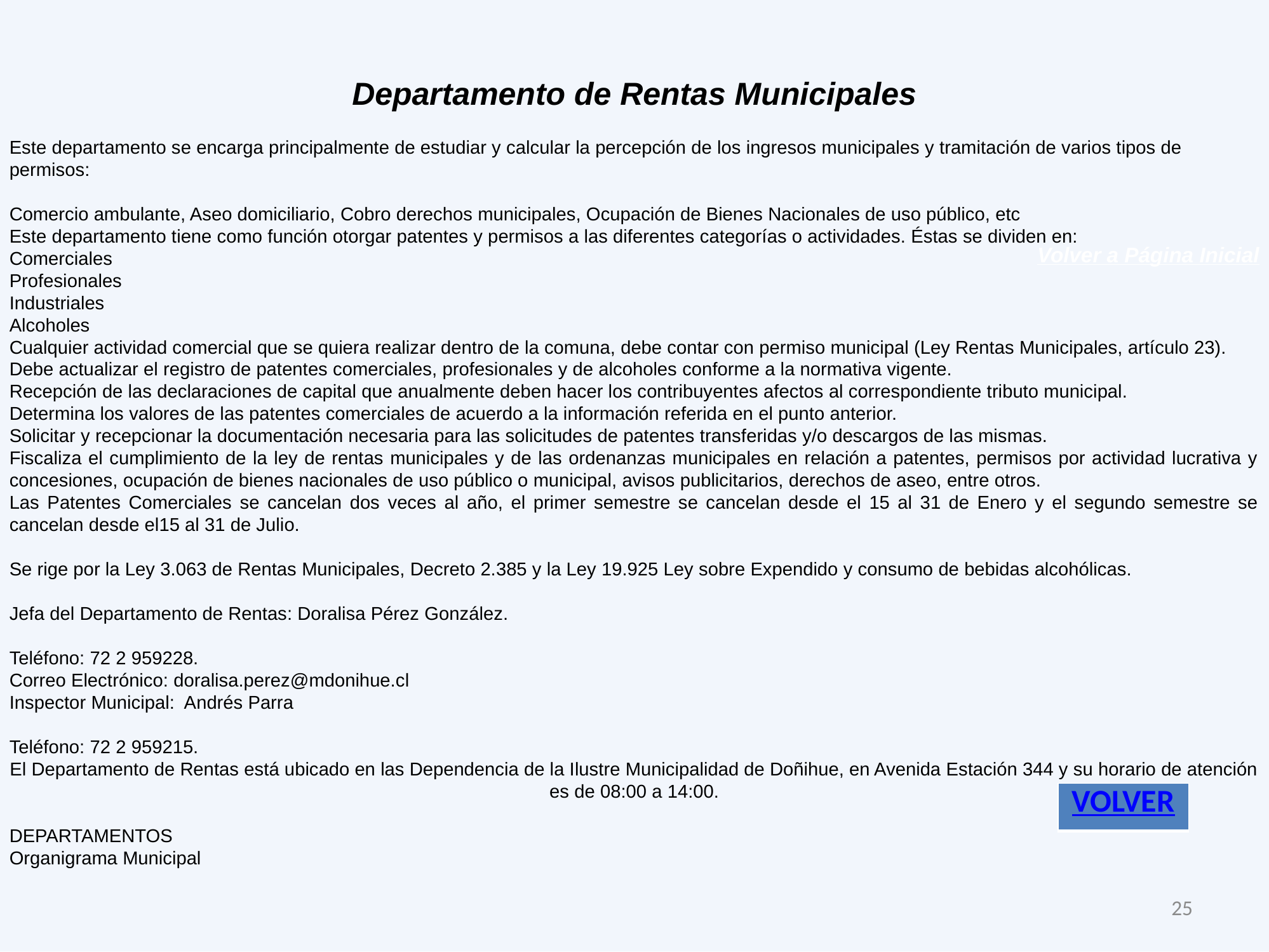

Departamento de Rentas Municipales

Volver a Página Inicial

Este departamento se encarga principalmente de estudiar y calcular la percepción de los ingresos municipales y tramitación de varios tipos de permisos:

Comercio ambulante, Aseo domiciliario, Cobro derechos municipales, Ocupación de Bienes Nacionales de uso público, etc
Este departamento tiene como función otorgar patentes y permisos a las diferentes categorías o actividades. Éstas se dividen en:
Comerciales
Profesionales
Industriales
Alcoholes
Cualquier actividad comercial que se quiera realizar dentro de la comuna, debe contar con permiso municipal (Ley Rentas Municipales, artículo 23).
Debe actualizar el registro de patentes comerciales, profesionales y de alcoholes conforme a la normativa vigente.
Recepción de las declaraciones de capital que anualmente deben hacer los contribuyentes afectos al correspondiente tributo municipal.
Determina los valores de las patentes comerciales de acuerdo a la información referida en el punto anterior.
Solicitar y recepcionar la documentación necesaria para las solicitudes de patentes transferidas y/o descargos de las mismas.
Fiscaliza el cumplimiento de la ley de rentas municipales y de las ordenanzas municipales en relación a patentes, permisos por actividad lucrativa y concesiones, ocupación de bienes nacionales de uso público o municipal, avisos publicitarios, derechos de aseo, entre otros.
Las Patentes Comerciales se cancelan dos veces al año, el primer semestre se cancelan desde el 15 al 31 de Enero y el segundo semestre se cancelan desde el15 al 31 de Julio.

Se rige por la Ley 3.063 de Rentas Municipales, Decreto 2.385 y la Ley 19.925 Ley sobre Expendido y consumo de bebidas alcohólicas.

Jefa del Departamento de Rentas: Doralisa Pérez González.

Teléfono: 72 2 959228.
Correo Electrónico: doralisa.perez@mdonihue.cl
Inspector Municipal:  Andrés Parra

Teléfono: 72 2 959215.
El Departamento de Rentas está ubicado en las Dependencia de la Ilustre Municipalidad de Doñihue, en Avenida Estación 344 y su horario de atención es de 08:00 a 14:00.

DEPARTAMENTOS
Organigrama Municipal
| VOLVER |
| --- |
25